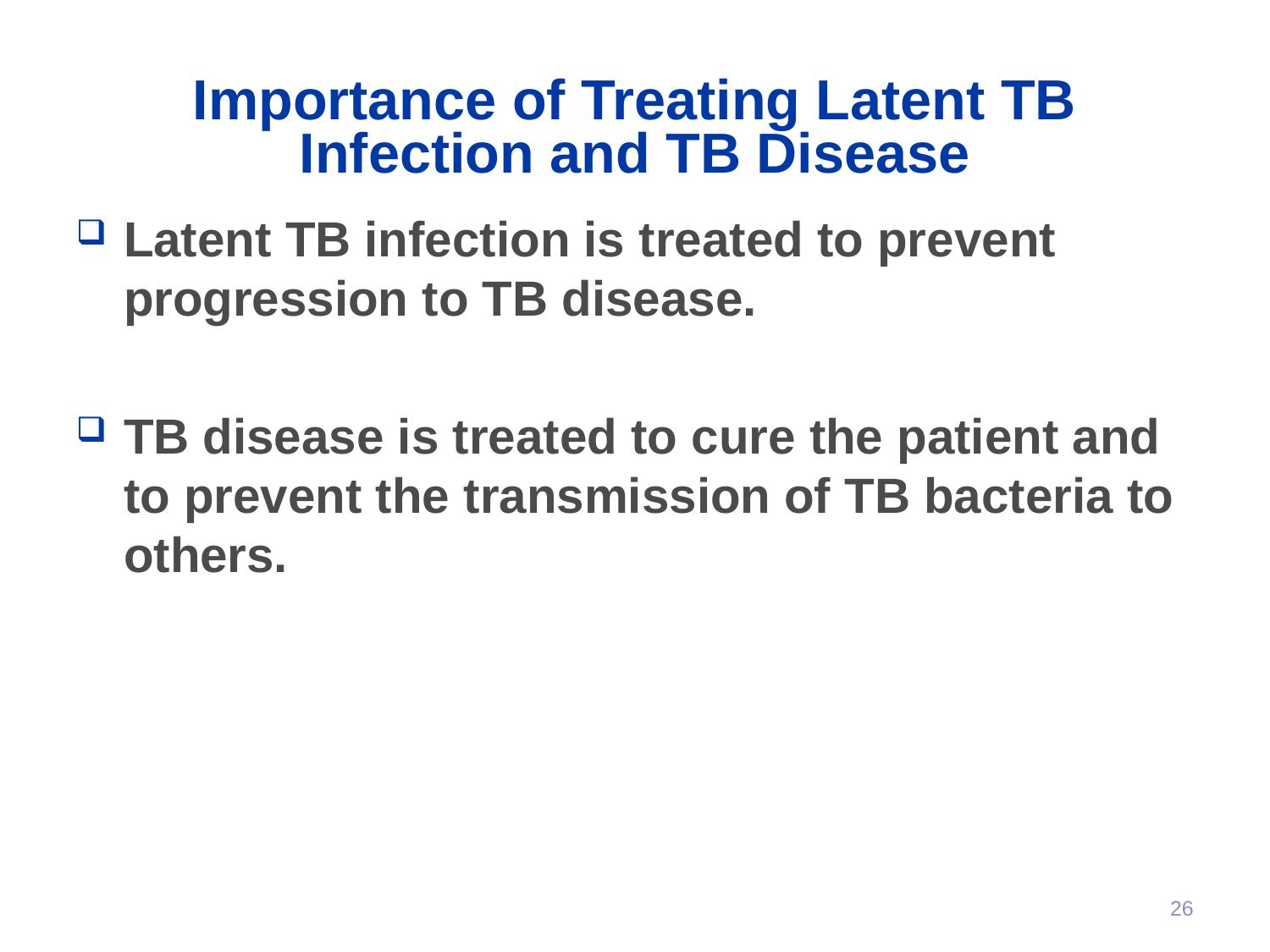

# Importance of Treating Latent TB Infection and TB Disease
Latent TB infection is treated to prevent progression to TB disease.

TB disease is treated to cure the patient and to prevent the transmission of TB bacteria to others.

26